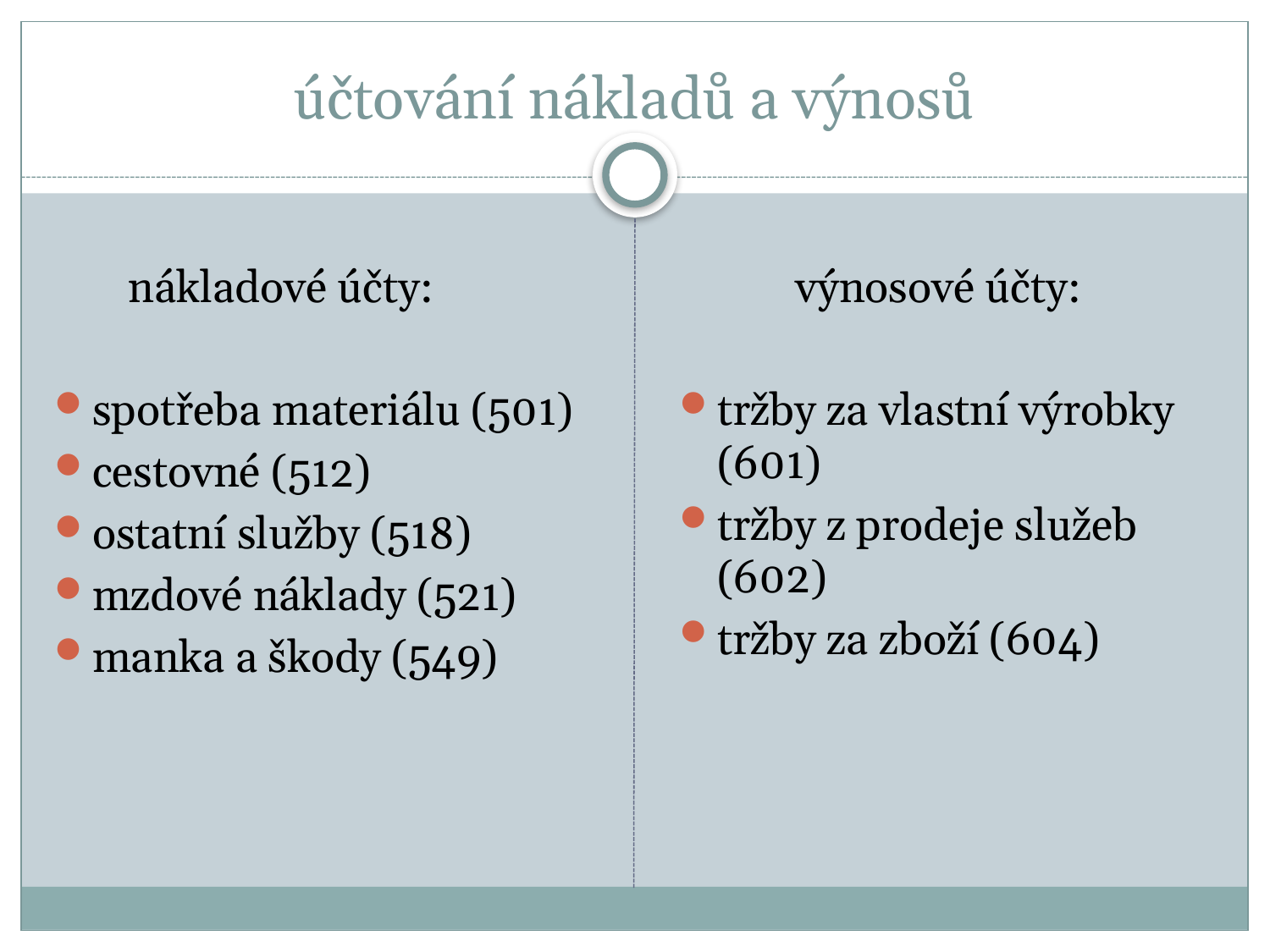

# účtování nákladů a výnosů

       nákladové účty:

spotřeba materiálu (501)
cestovné (512)
ostatní služby (518)
mzdové náklady (521)
manka a škody (549)

           výnosové účty:

tržby za vlastní výrobky (601)
tržby z prodeje služeb (602)
tržby za zboží (604)